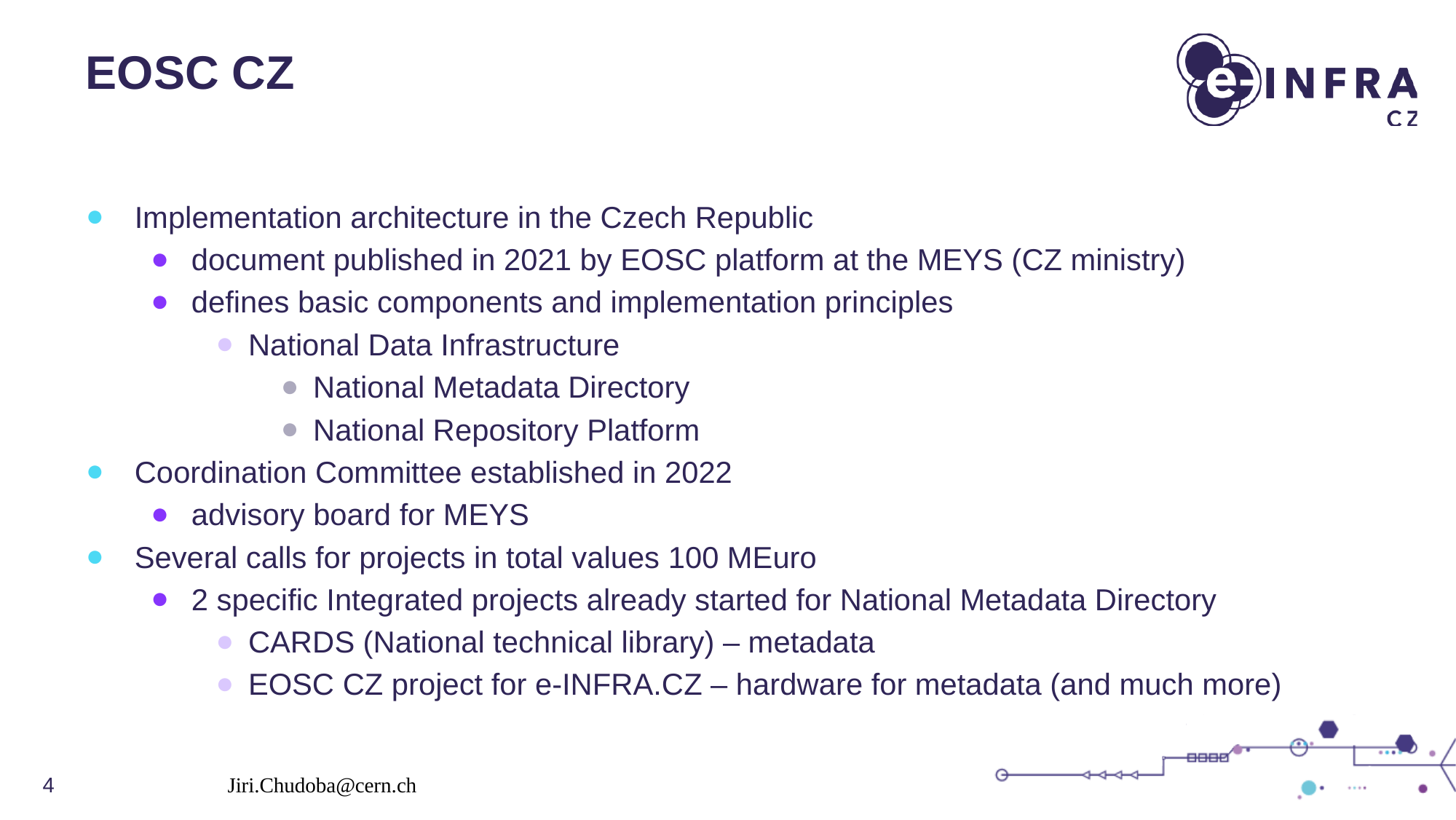

# EOSC CZ
Implementation architecture in the Czech Republic
document published in 2021 by EOSC platform at the MEYS (CZ ministry)
defines basic components and implementation principles
National Data Infrastructure
National Metadata Directory
National Repository Platform
Coordination Committee established in 2022
advisory board for MEYS
Several calls for projects in total values 100 MEuro
2 specific Integrated projects already started for National Metadata Directory
CARDS (National technical library) – metadata
EOSC CZ project for e-INFRA.CZ – hardware for metadata (and much more)

4
Jiri.Chudoba@cern.ch